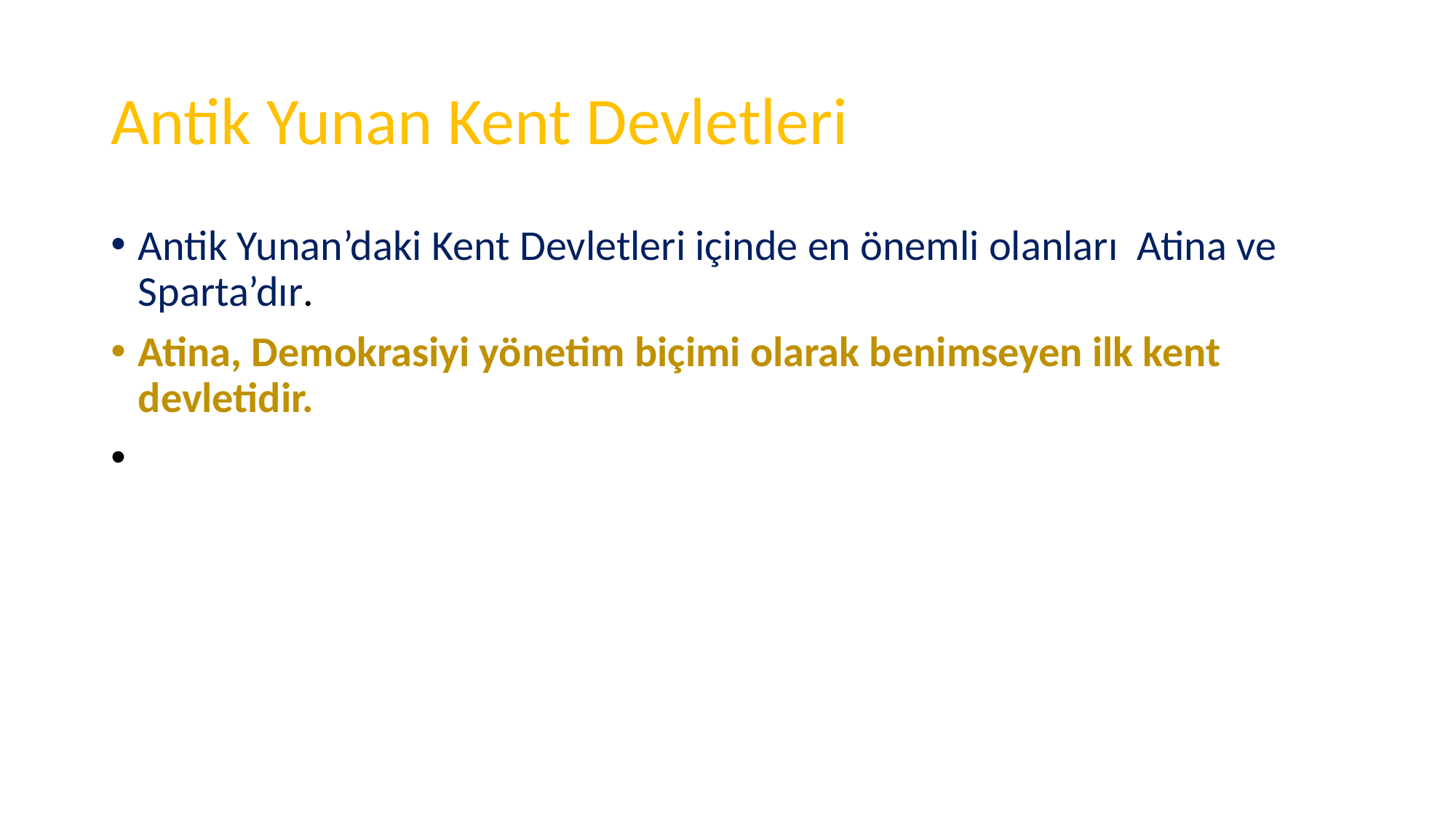

# Antik Yunan Kent Devletleri
Antik Yunan’daki Kent Devletleri içinde en önemli olanları  Atina ve Sparta’dır.
Atina, Demokrasiyi yönetim biçimi olarak benimseyen ilk kent devletidir.